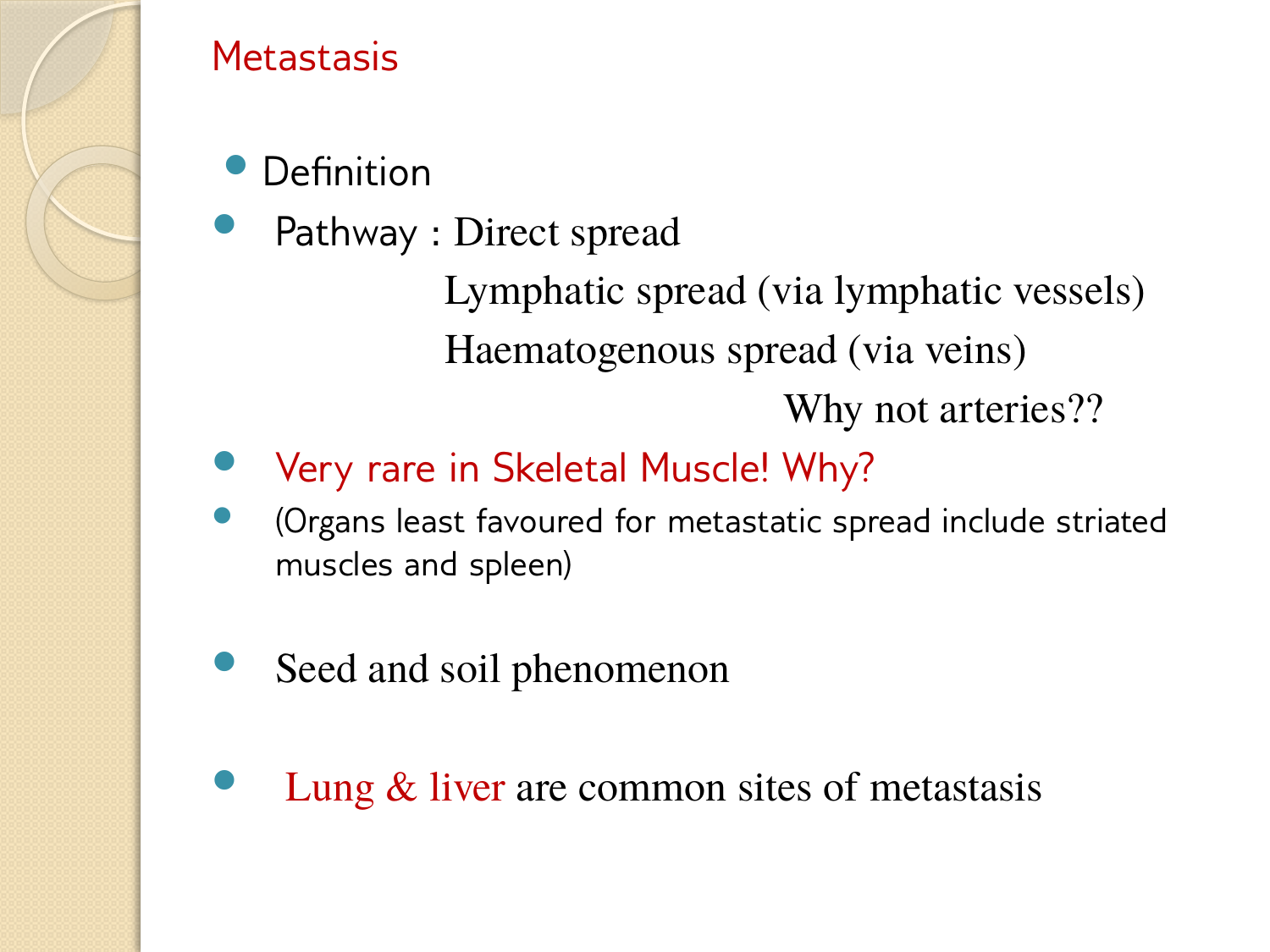

# Metastasis
Definition
Pathway : Direct spread
                      Lymphatic spread (via lymphatic vessels)
                      Haematogenous spread (via veins)
					Why not arteries??
Very rare in Skeletal Muscle! Why?
(Organs least favoured for metastatic spread include striated muscles and spleen)

Seed and soil phenomenon

 Lung & liver are common sites of metastasis